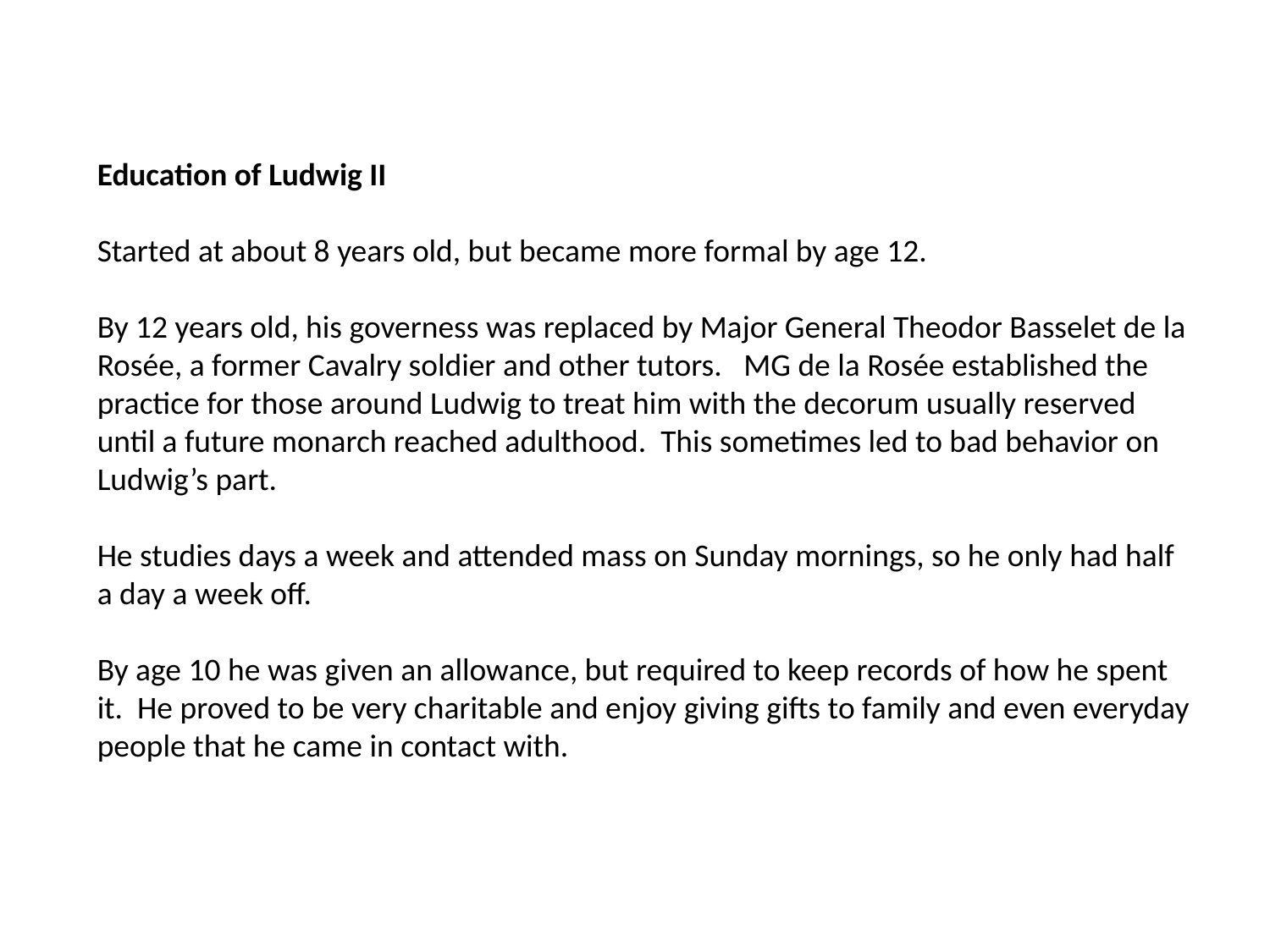

Education of Ludwig II

Started at about 8 years old, but became more formal by age 12.

By 12 years old, his governess was replaced by Major General Theodor Basselet de la Rosée, a former Cavalry soldier and other tutors.   MG de la Rosée established the practice for those around Ludwig to treat him with the decorum usually reserved until a future monarch reached adulthood.  This sometimes led to bad behavior on Ludwig’s part.

He studies days a week and attended mass on Sunday mornings, so he only had half a day a week off.

By age 10 he was given an allowance, but required to keep records of how he spent it.  He proved to be very charitable and enjoy giving gifts to family and even everyday people that he came in contact with.